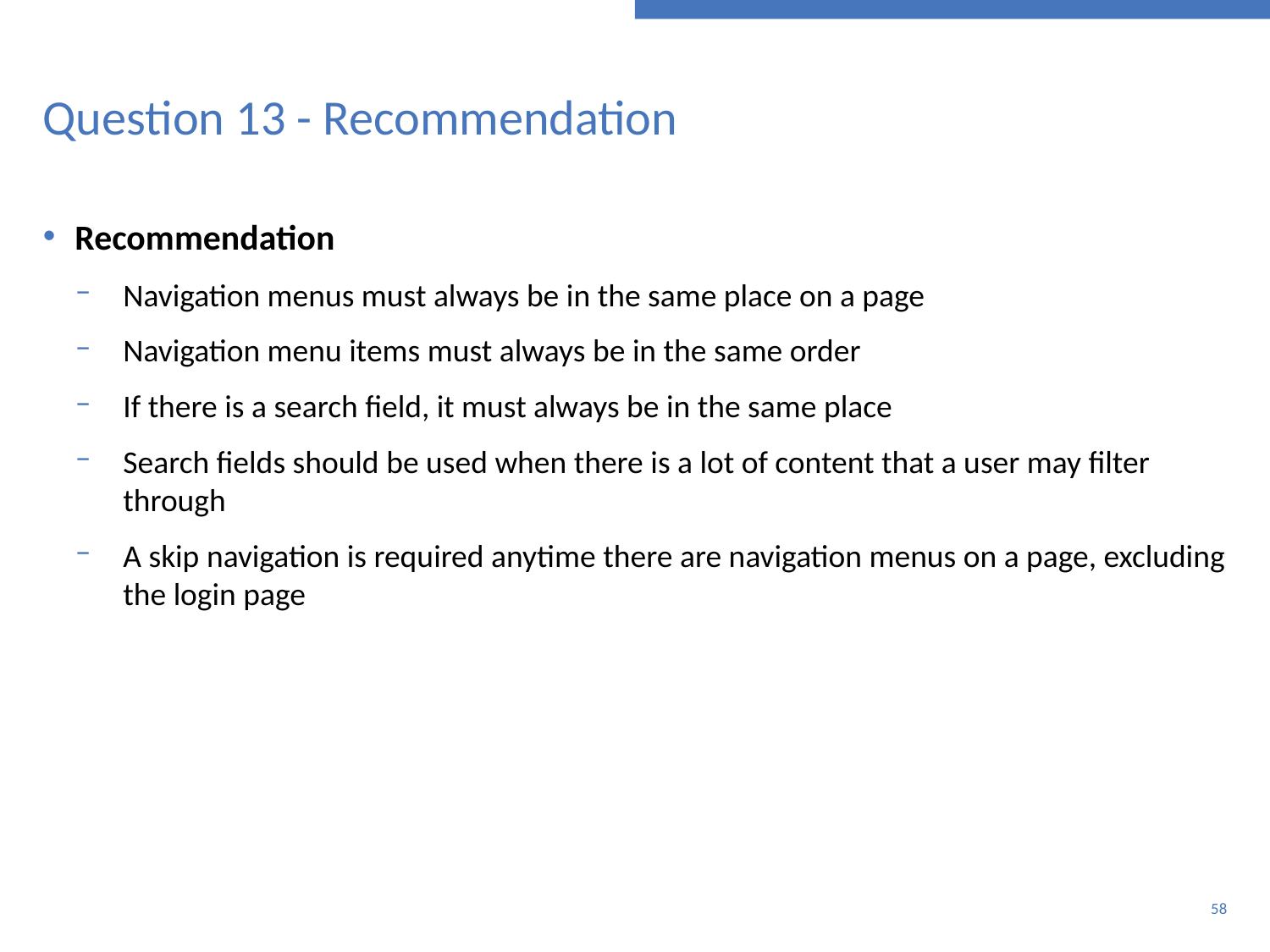

# Question 13 - Recommendation
Recommendation
Navigation menus must always be in the same place on a page
Navigation menu items must always be in the same order
If there is a search field, it must always be in the same place
Search fields should be used when there is a lot of content that a user may filter through
A skip navigation is required anytime there are navigation menus on a page, excluding the login page